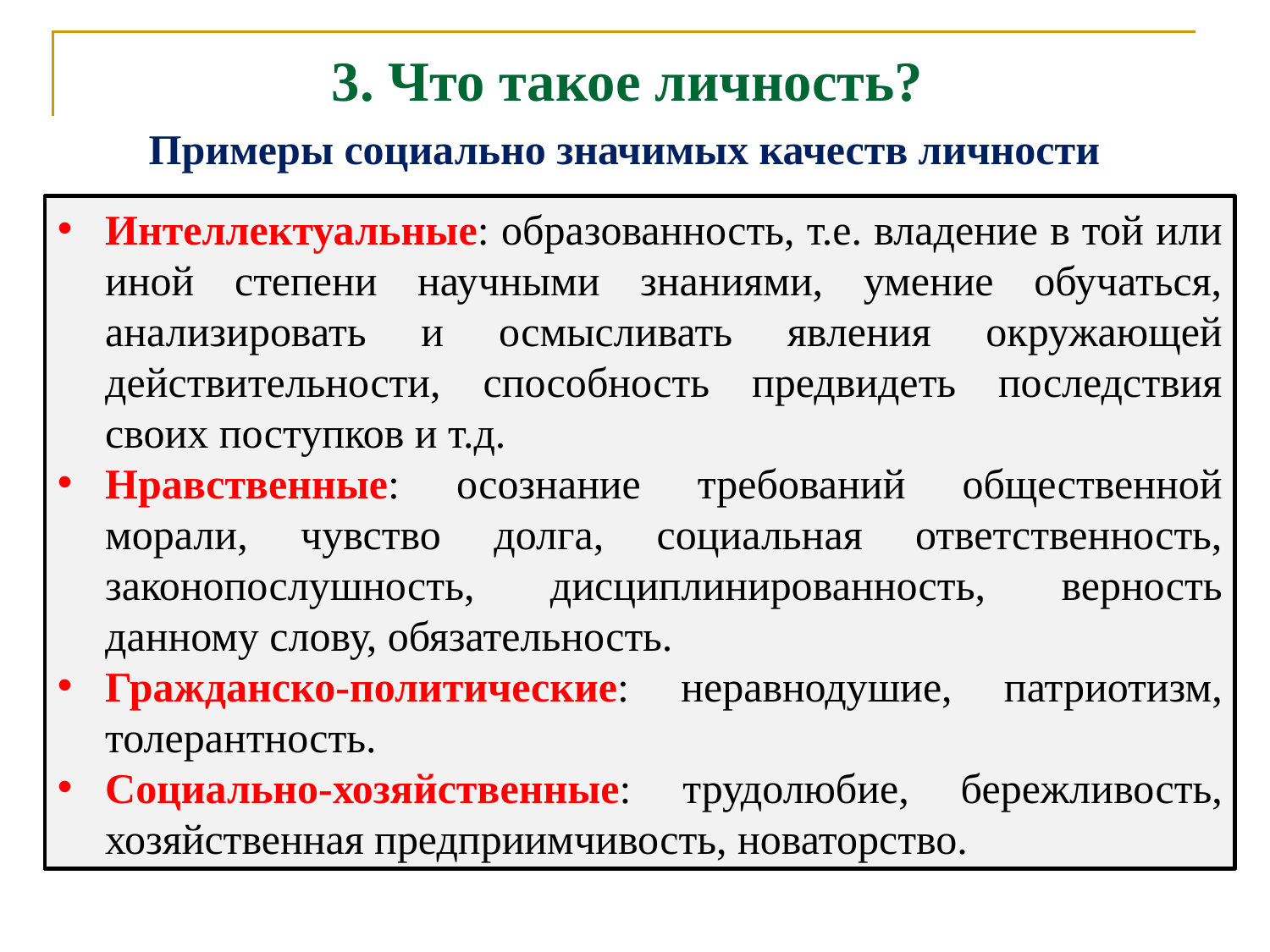

# 3. Что такое личность?
Примеры социально значимых качеств личности
Интеллектуальные: образованность, т.е. владение в той или иной степени научными знаниями, умение обучаться, анализировать и осмысливать явления окружающей действительности, способность предвидеть последствия своих поступков и т.д.
Нравственные: осознание требований общественной морали, чувство долга, социальная ответственность, законопослушность, дисциплинированность, верность данному слову, обязательность.
Гражданско-политические: неравнодушие, патриотизм, толерантность.
Социально-хозяйственные: трудолюбие, бережливость, хозяйственная предприимчивость, новаторство.